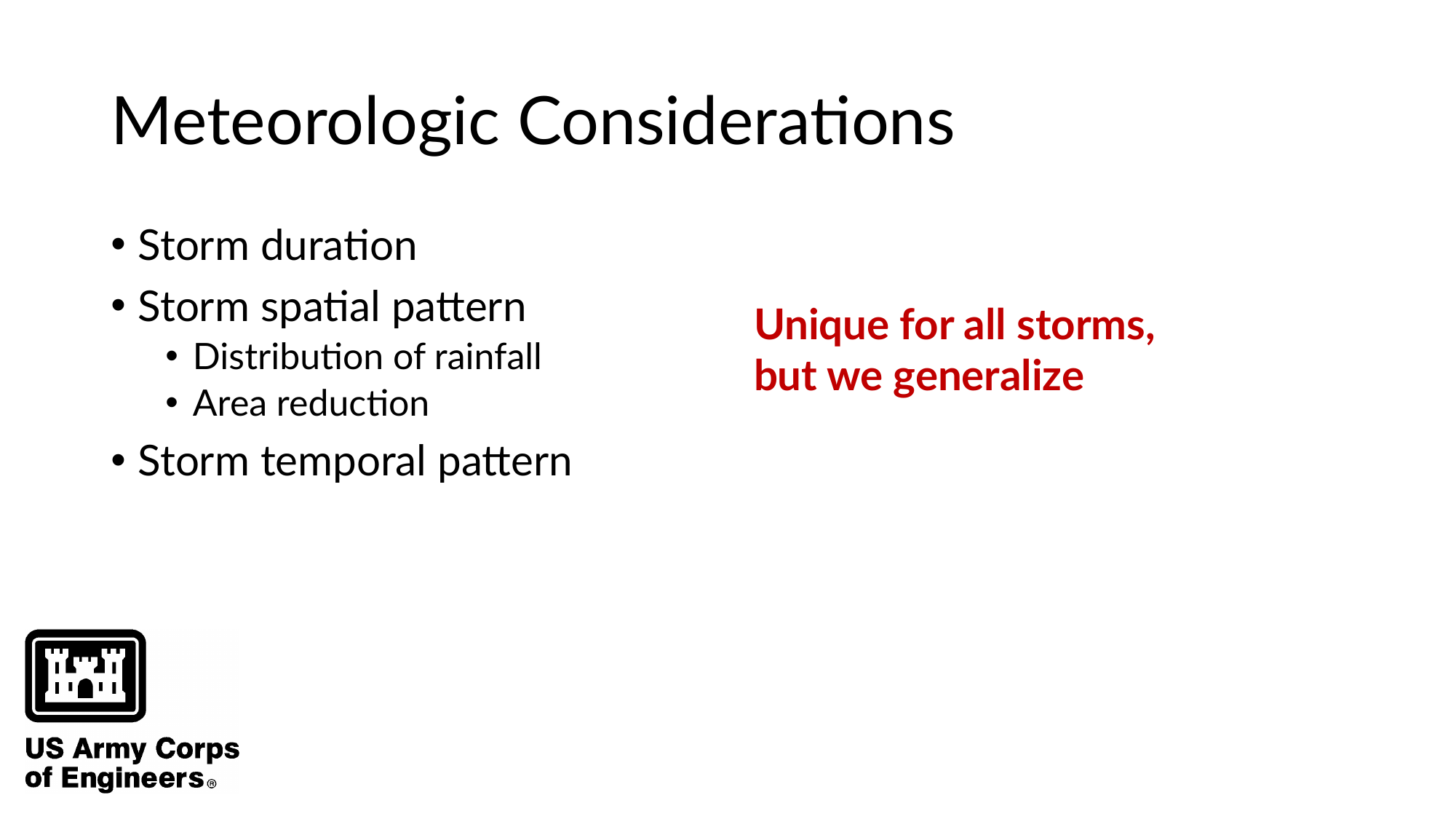

# Meteorologic Considerations
Storm duration
Storm spatial pattern
Distribution of rainfall
Area reduction
Storm temporal pattern
Unique for all storms, but we generalize